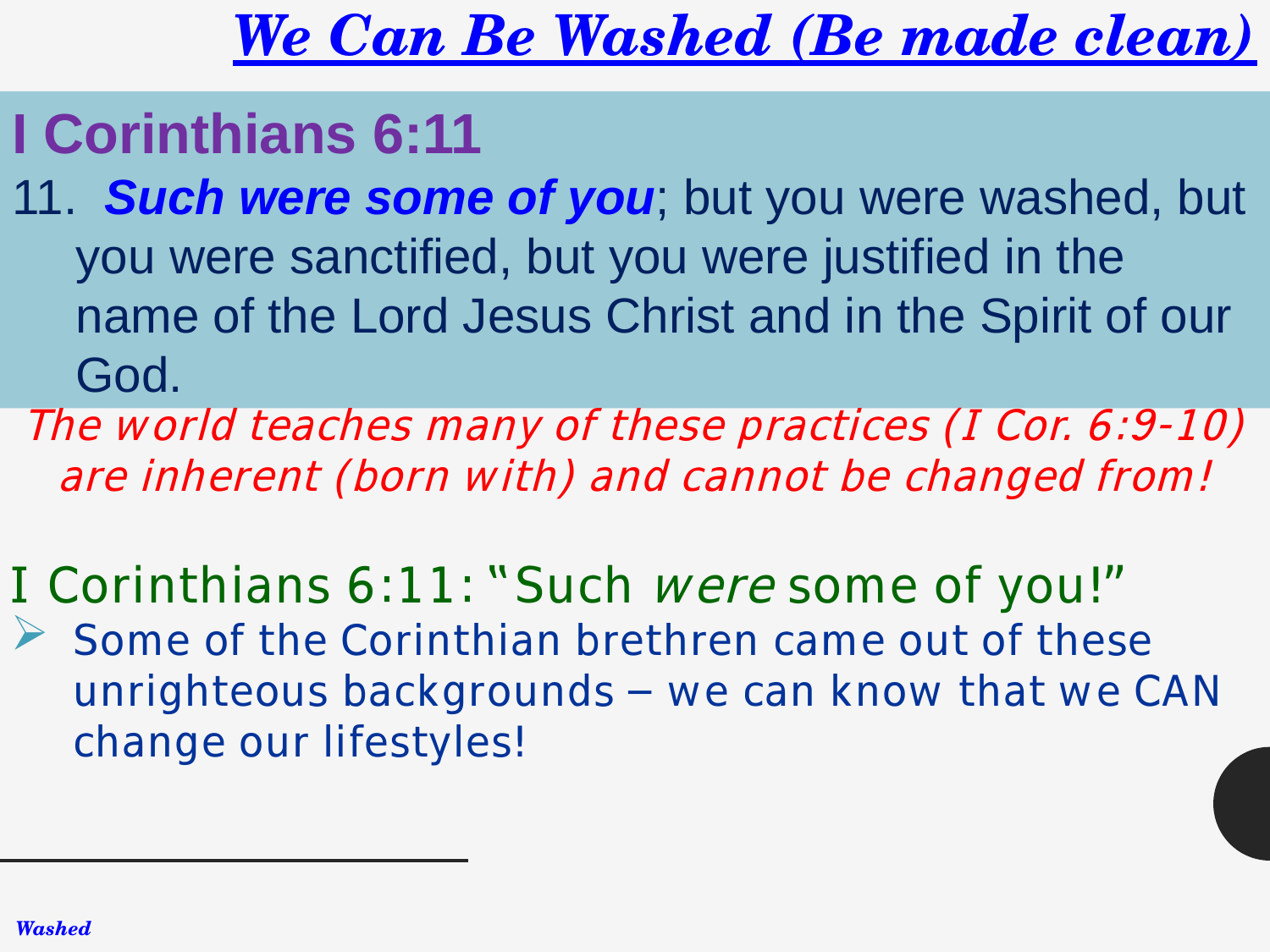

# We Can Be Washed (Be made clean)
I Corinthians 6:11
11.  Such were some of you; but you were washed, but you were sanctified, but you were justified in the name of the Lord Jesus Christ and in the Spirit of our God.
The world teaches many of these practices (I Cor. 6:9-10) are inherent (born with) and cannot be changed from!
I Corinthians 6:11: “Such were some of you!”
Some of the Corinthian brethren came out of these unrighteous backgrounds – we can know that we CAN change our lifestyles!
Washed